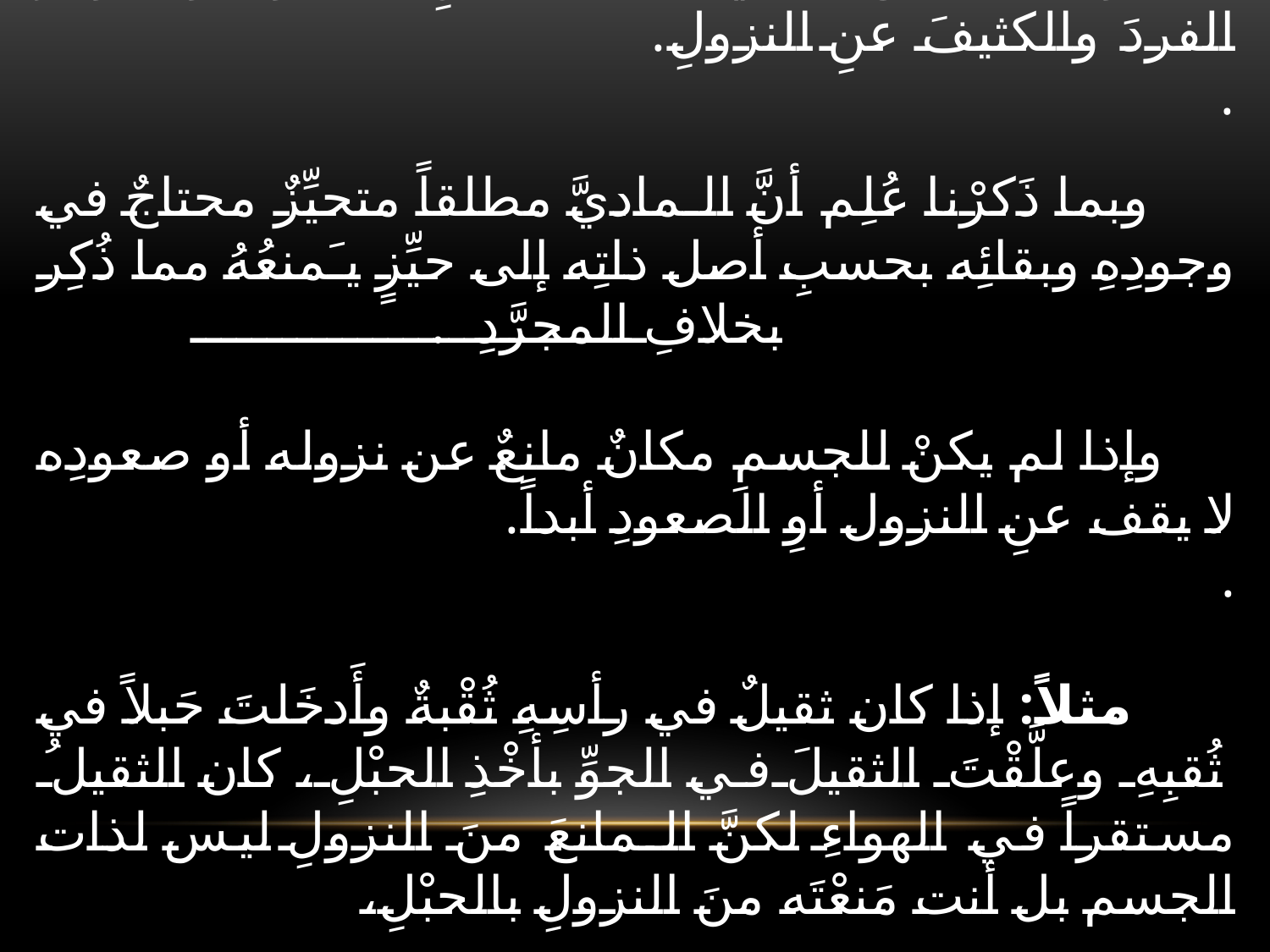

# المكانُ العرفيُّ:                                : سبَق تعريفُ المكانِ الاصطلاحيِّ هو العدمُ الممتدُّ، لكنَّ المكانّ العرفيَّ اللغويَّ مختلفٌ تماماً هو:                               : هو جسمٌ يمنعُ الشيءَ الخفيفَ عنِ الصعودِ، والجوهرَ الفردَ والكثيفَ عنِ النزولِ.                                           . وبما ذَكرْنا عُلِم أنَّ الـماديَّ مطلقاً متحيِّزٌ محتاجٌ في وجودِهِ وبقائِه بحسبِ أصل ذاتِه إلى حيِّزٍ يـَمنعُهُ مما ذُكِر بخلافِ المجرَّدِ  . وإذا لم يكنْ للجسمِ مكانٌ مانعٌ عن نزوله أو صعودِه لا يقف عنِ النزول أوِ الصعودِ أبداً.                                 . مثلاً: إذا كان ثقيلٌ في رأسِهِ ثُقْبةٌ وأَدخَلتَ حَبلاً في ثُقبِهِ وعلَّقْتَ الثقيلَ في الجوِّ بأخْذِ الحبْلِ، كان الثقيلُ مستقراً في الهواءِ لكنَّ الـمانعَ منَ النزولِ ليس لذات الجسم بل أنت مَنعْتَه منَ النزولِ بالحبْلِ،